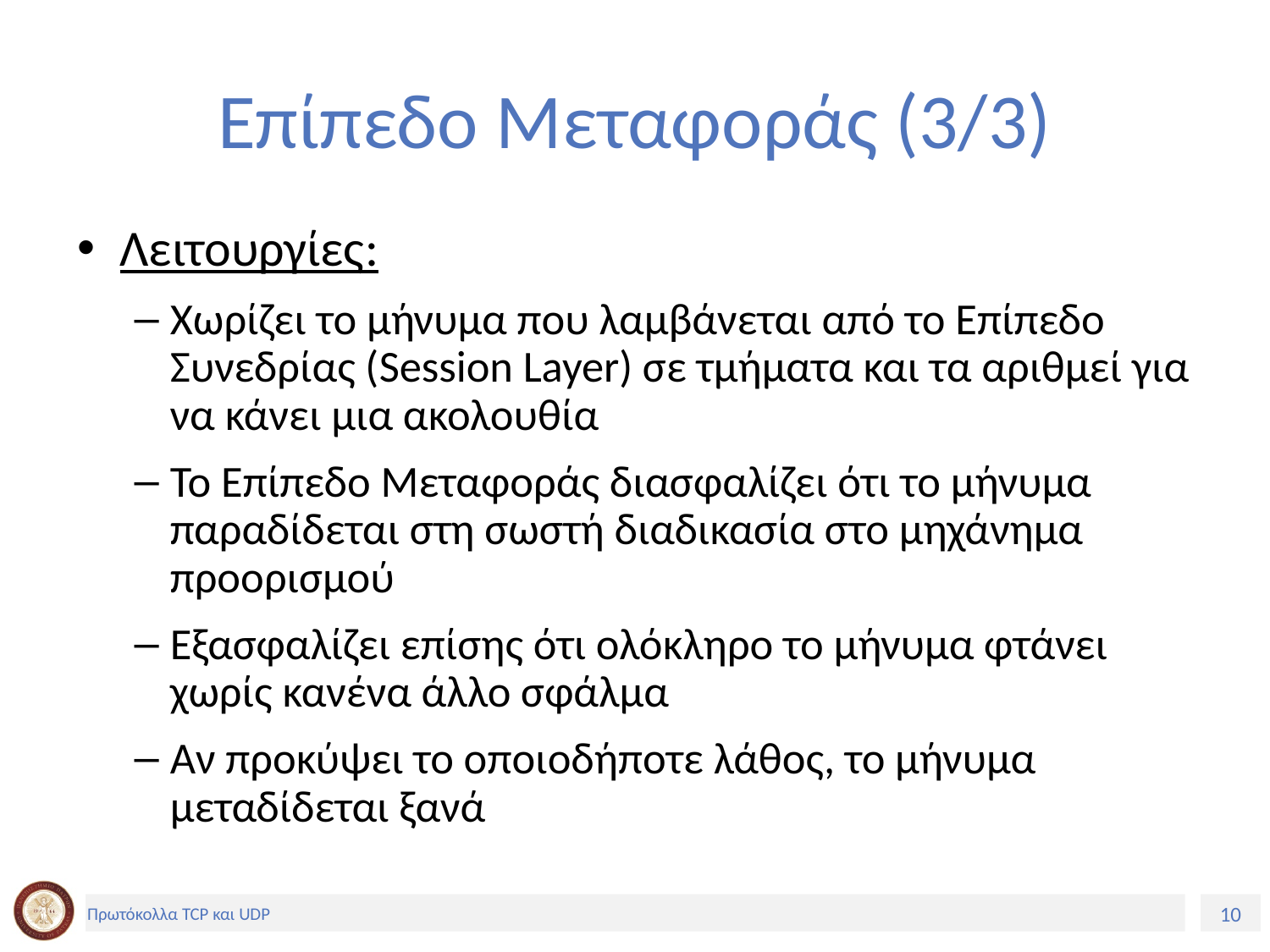

# Επίπεδο Μεταφοράς (3/3)
Λειτουργίες:
Χωρίζει το μήνυμα που λαμβάνεται από το Επίπεδο Συνεδρίας (Session Layer) σε τμήματα και τα αριθμεί για να κάνει μια ακολουθία
Το Επίπεδο Μεταφοράς διασφαλίζει ότι το μήνυμα παραδίδεται στη σωστή διαδικασία στο μηχάνημα προορισμού
Εξασφαλίζει επίσης ότι ολόκληρο το μήνυμα φτάνει χωρίς κανένα άλλο σφάλμα
Αν προκύψει το οποιοδήποτε λάθος, το μήνυμα μεταδίδεται ξανά